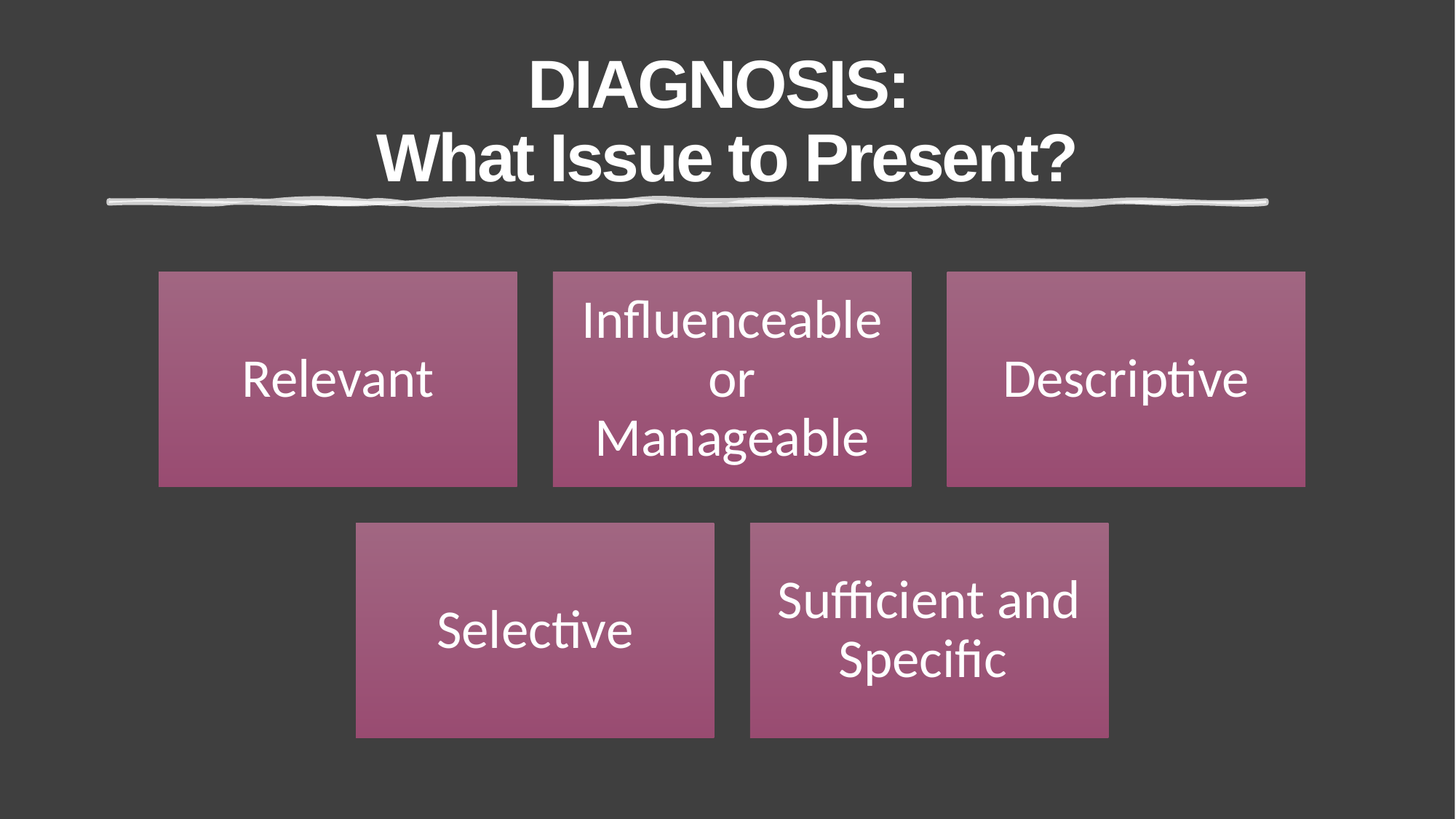

# DIAGNOSIS: What Issue to Present?

Relevant
Influenceable or Manageable
Descriptive
Selective
Sufficient and Specific